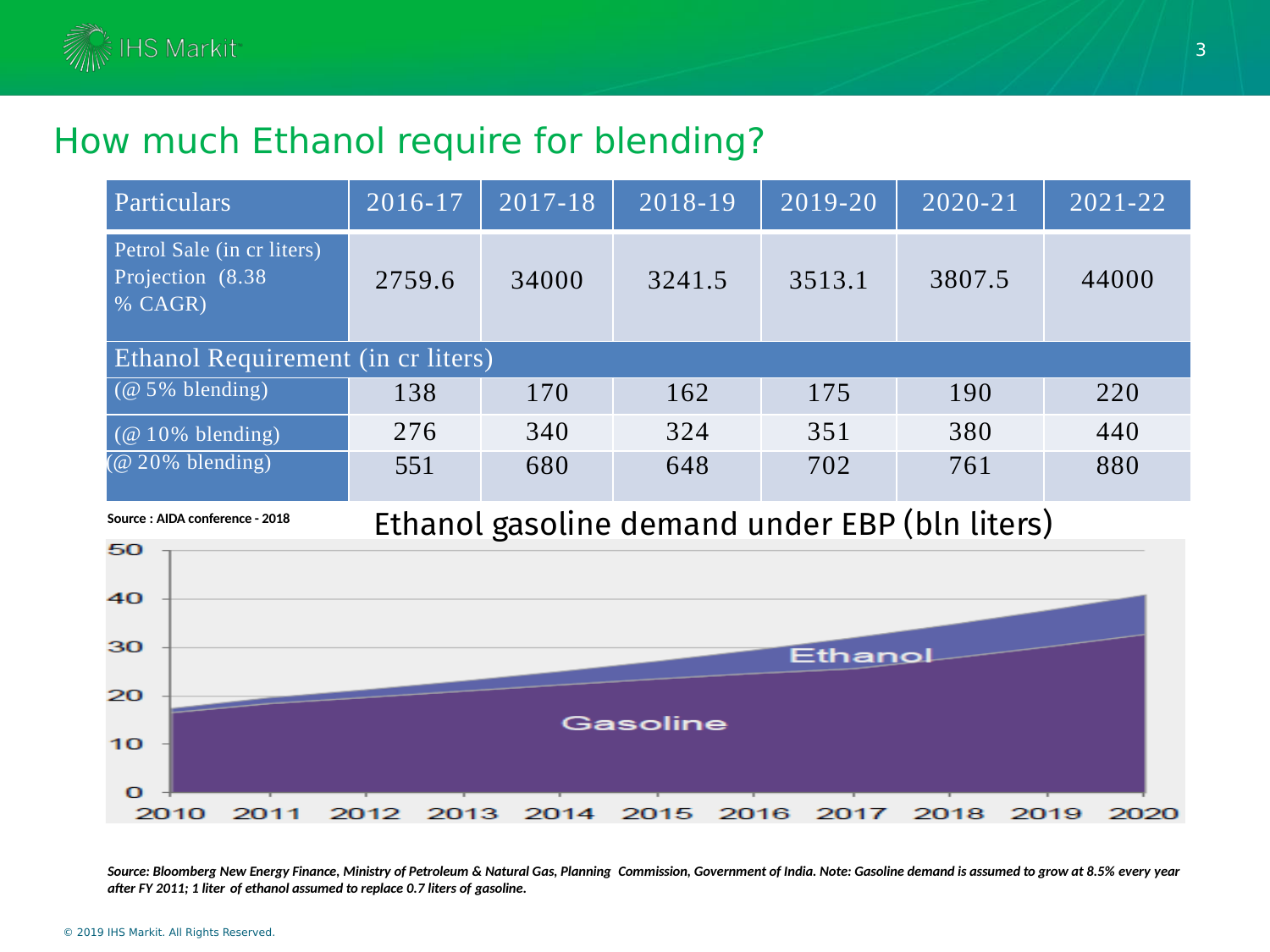

3
# How much Ethanol require for blending?
| Particulars | 2016-17 | 2017-18 | 2018-19 | 2019-20 | 2020-21 | 2021-22 |
| --- | --- | --- | --- | --- | --- | --- |
| Petrol Sale (in cr liters) Projection (8.38 % CAGR) | 2759.6 | 34000 | 3241.5 | 3513.1 | 3807.5 | 44000 |
| Ethanol Requirement (in cr liters) |  |  |  |  |  |  |
| (@ 5% blending) | 138 | 170 | 162 | 175 | 190 | 220 |
| (@ 10% blending) | 276 | 340 | 324 | 351 | 380 | 440 |
| (@ 20% blending) | 551 | 680 | 648 | 702 | 761 | 880 |
Ethanol gasoline demand under EBP (bln liters)
Source : AIDA conference - 2018

Source: Bloomberg New Energy Finance, Ministry of Petroleum & Natural Gas, Planning  Commission, Government of India. Note: Gasoline demand is assumed to grow at 8.5% every year after FY 2011; 1 liter of ethanol assumed to replace 0.7 liters of gasoline.
© 2019 IHS Markit. All Rights Reserved.